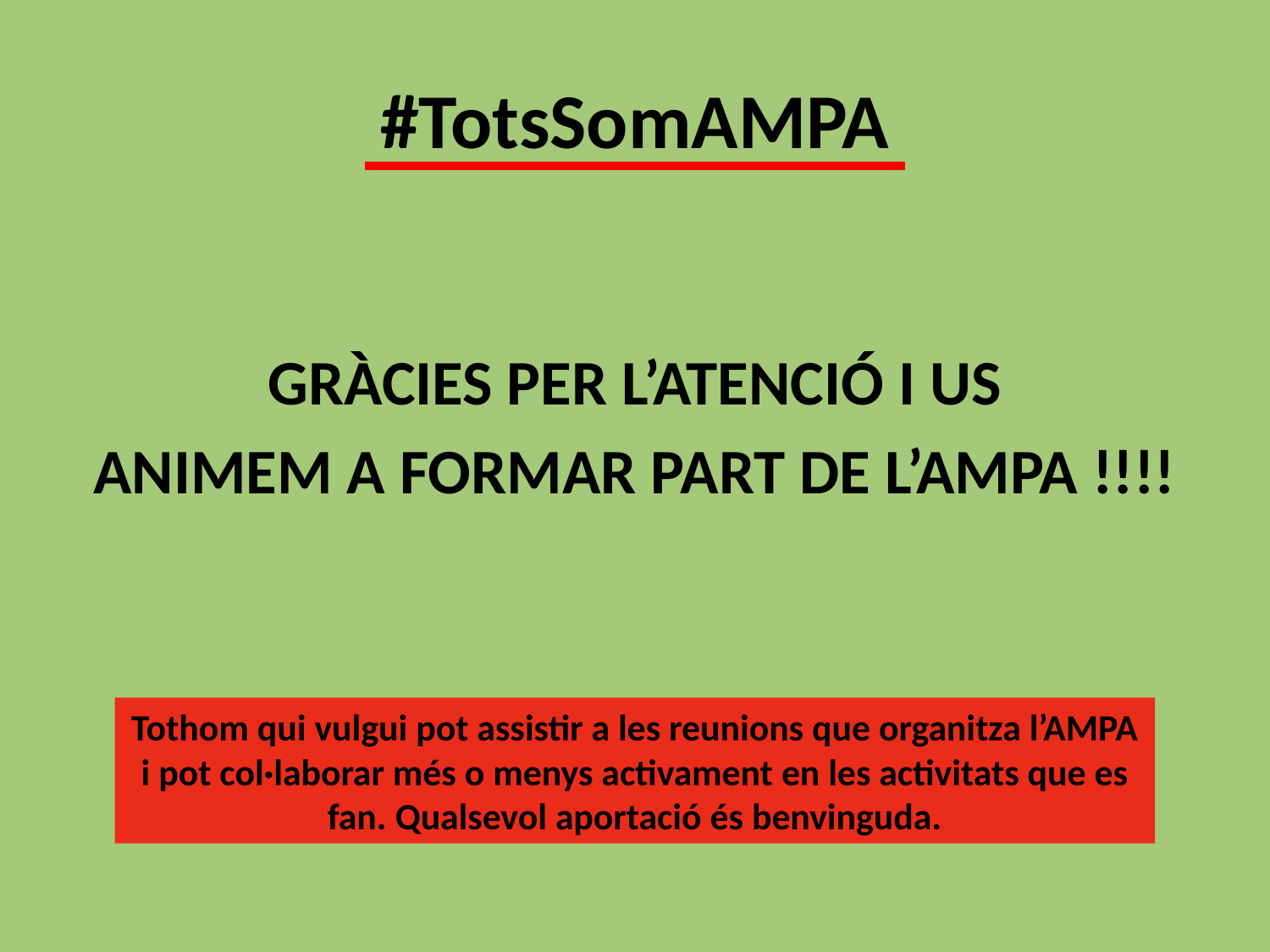

# #TotsSomAMPA

GRÀCIES PER L’ATENCIÓ I US
ANIMEM A FORMAR PART DE L’AMPA !!!!
Tothom qui vulgui pot assistir a les reunions que organitza l’AMPA i pot col·laborar més o menys activament en les activitats que es fan. Qualsevol aportació és benvinguda.